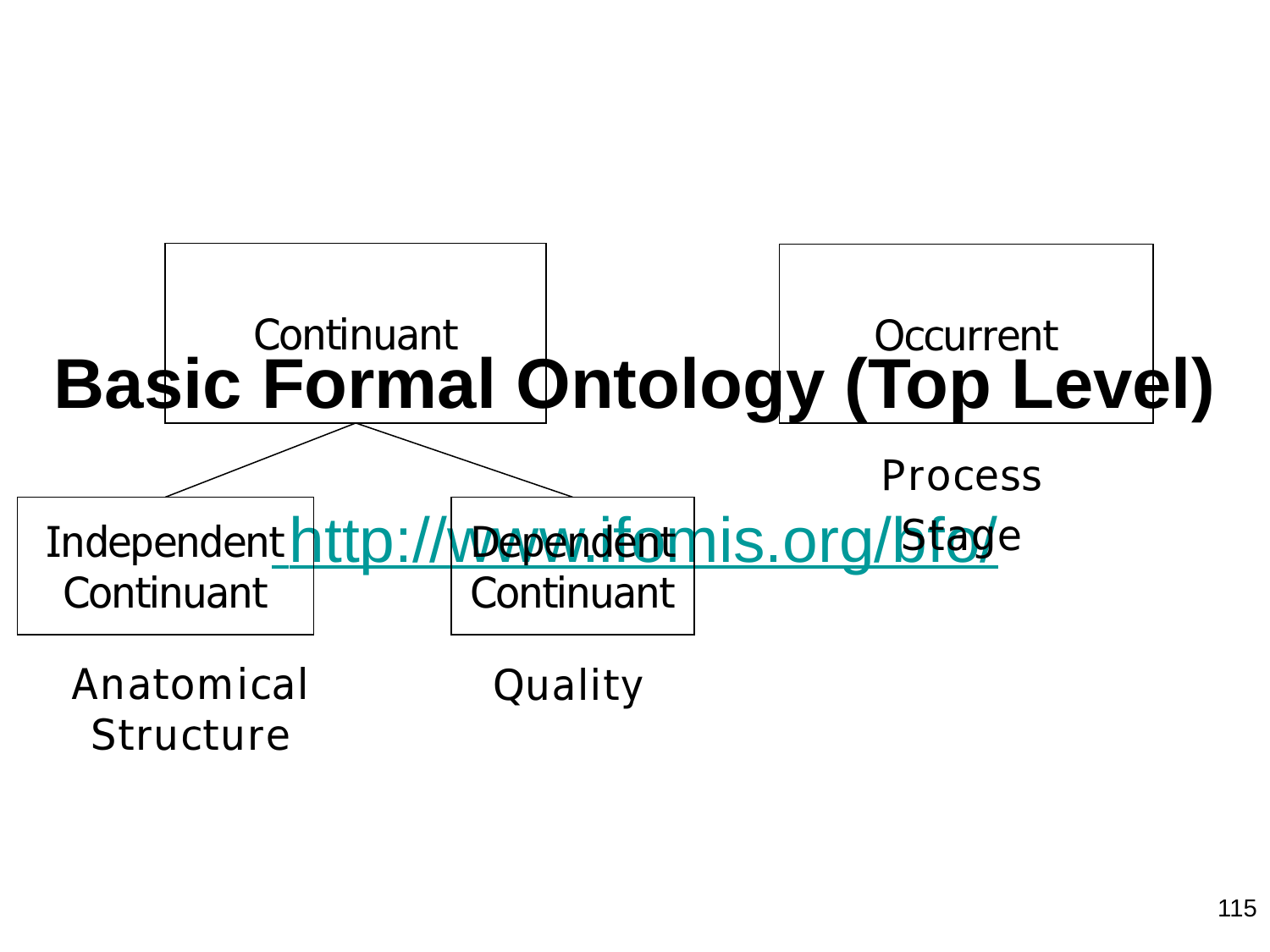

Continuant
Occurrent
# Basic Formal Ontology (Top Level) http://www.ifomis.org/bfo/
Process
Stage
Independent
Continuant
Dependent
Continuant
Anatomical Structure
Quality
115